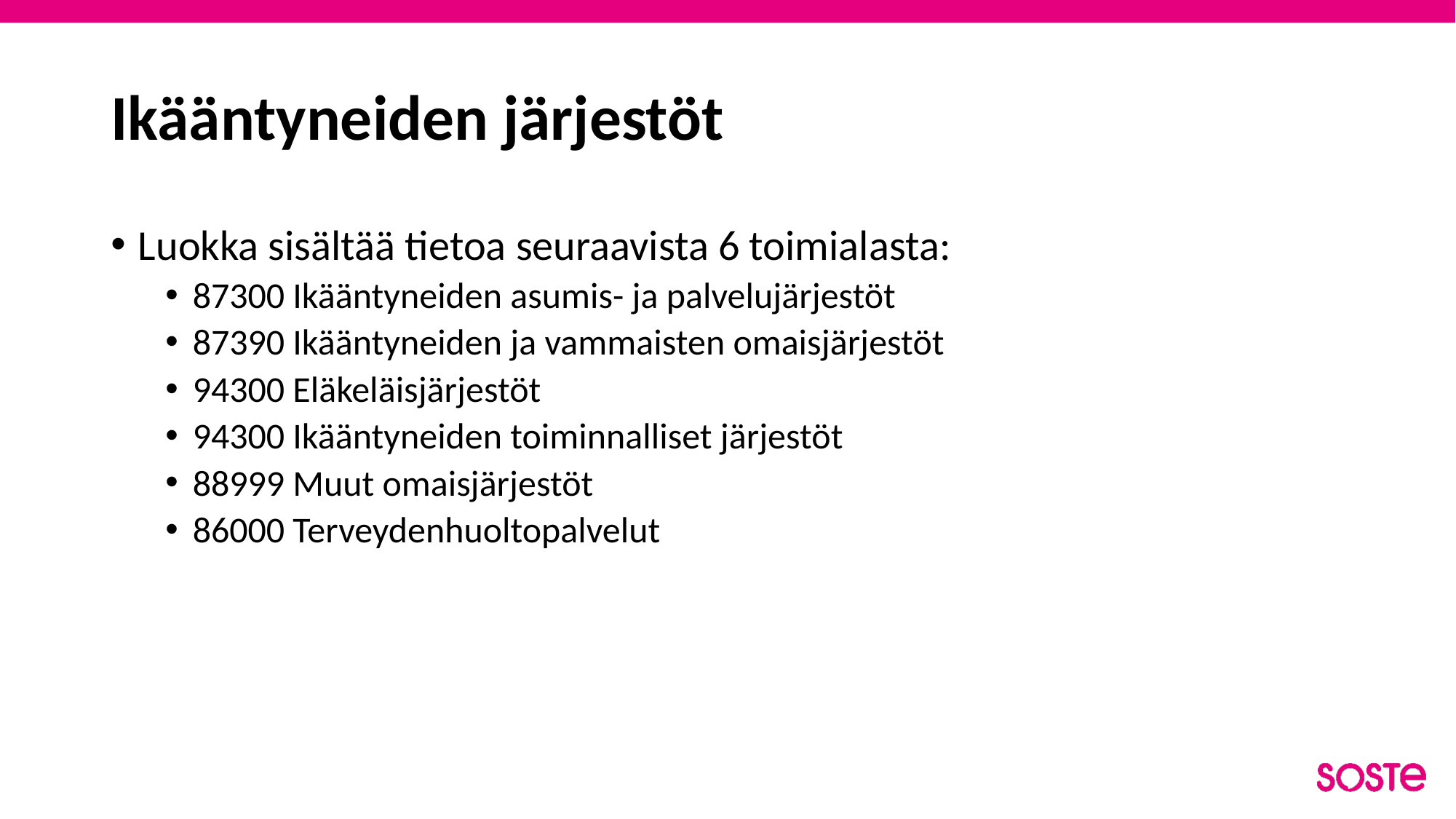

# Ikääntyneiden järjestöt
Luokka sisältää tietoa seuraavista 6 toimialasta:
87300 Ikääntyneiden asumis- ja palvelujärjestöt
87390 Ikääntyneiden ja vammaisten omaisjärjestöt
94300 Eläkeläisjärjestöt
94300 Ikääntyneiden toiminnalliset järjestöt
88999 Muut omaisjärjestöt
86000 Terveydenhuoltopalvelut